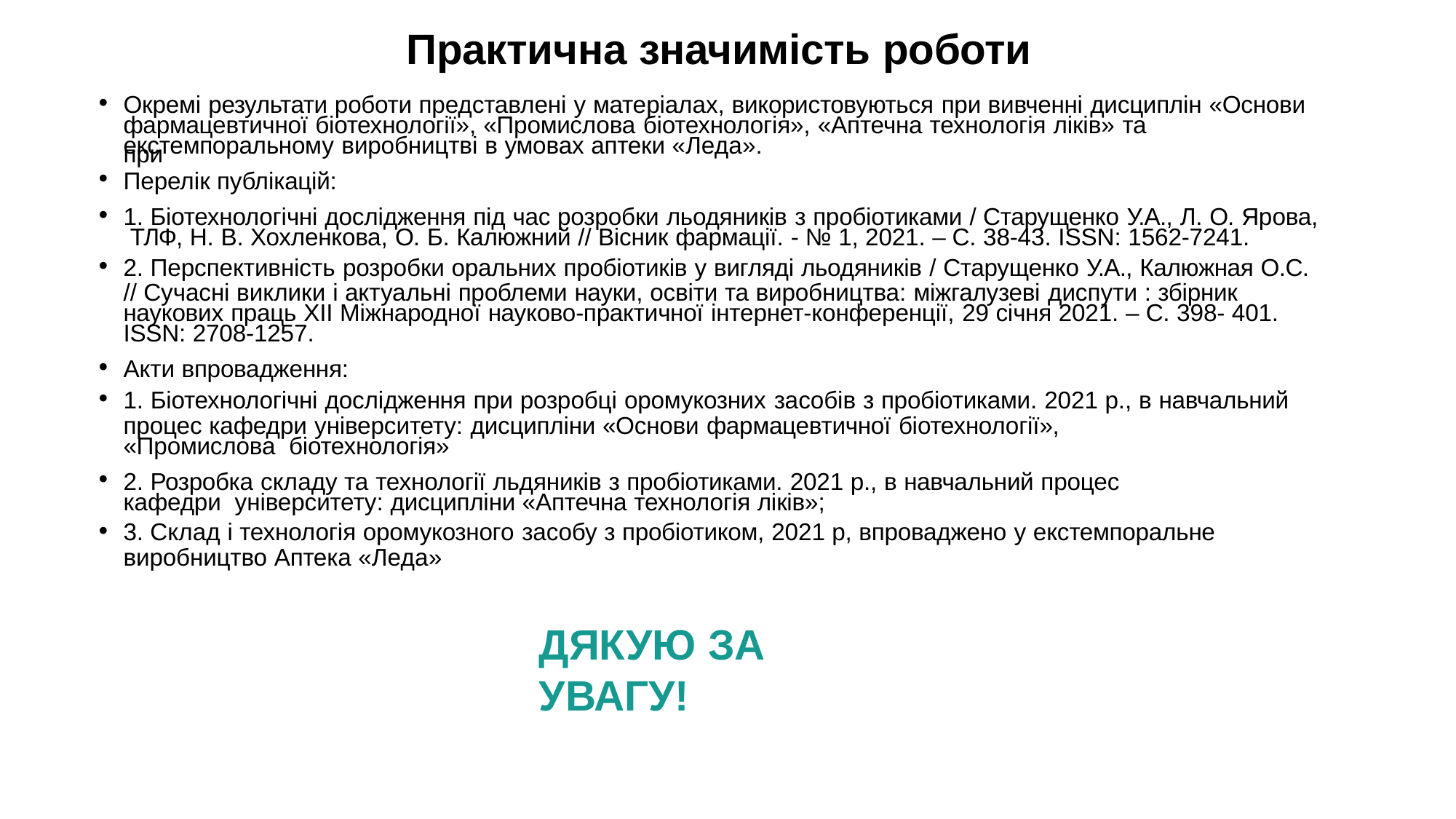

# Практична значимість роботи
Окремі результати роботи представлені у матеріалах, використовуються при вивченні дисциплін «Основи
фармацевтичної біотехнології», «Промислова біотехнологія», «Аптечна технологія ліків» та при
екстемпоральному виробництві в умовах аптеки «Леда».
Перелік публікацій:
1. Біотехнологічні дослідження під час розробки льодяників з пробіотиками / Старущенко У.А., Л. О. Ярова,  ТЛФ, Н. В. Хохленкова, О. Б. Калюжний // Вісник фармації. - № 1, 2021. – С. 38-43. ISSN: 1562-7241.
2. Перспективність розробки оральних пробіотиків у вигляді льодяників / Старущенко У.А., Калюжная О.С.
// Сучасні виклики і актуальні проблеми науки, освіти та виробництва: міжгалузеві диспути : збірник
наукових праць XII Міжнародної науково-практичної інтернет-конференції, 29 січня 2021. – С. 398- 401.
ISSN: 2708-1257.
Акти впровадження:
1. Біотехнологічні дослідження при розробці оромукозних засобів з пробіотиками. 2021 р., в навчальний
процес кафедри університету: дисципліни «Основи фармацевтичної біотехнології», «Промислова  біотехнологія»
2. Розробка складу та технології льдяників з пробіотиками. 2021 р., в навчальний процес кафедри  університету: дисципліни «Аптечна технологія ліків»;
3. Склад і технологія оромукозного засобу з пробіотиком, 2021 р, впроваджено у екстемпоральне
виробництво Аптека «Леда»
ДЯКУЮ ЗА УВАГУ!